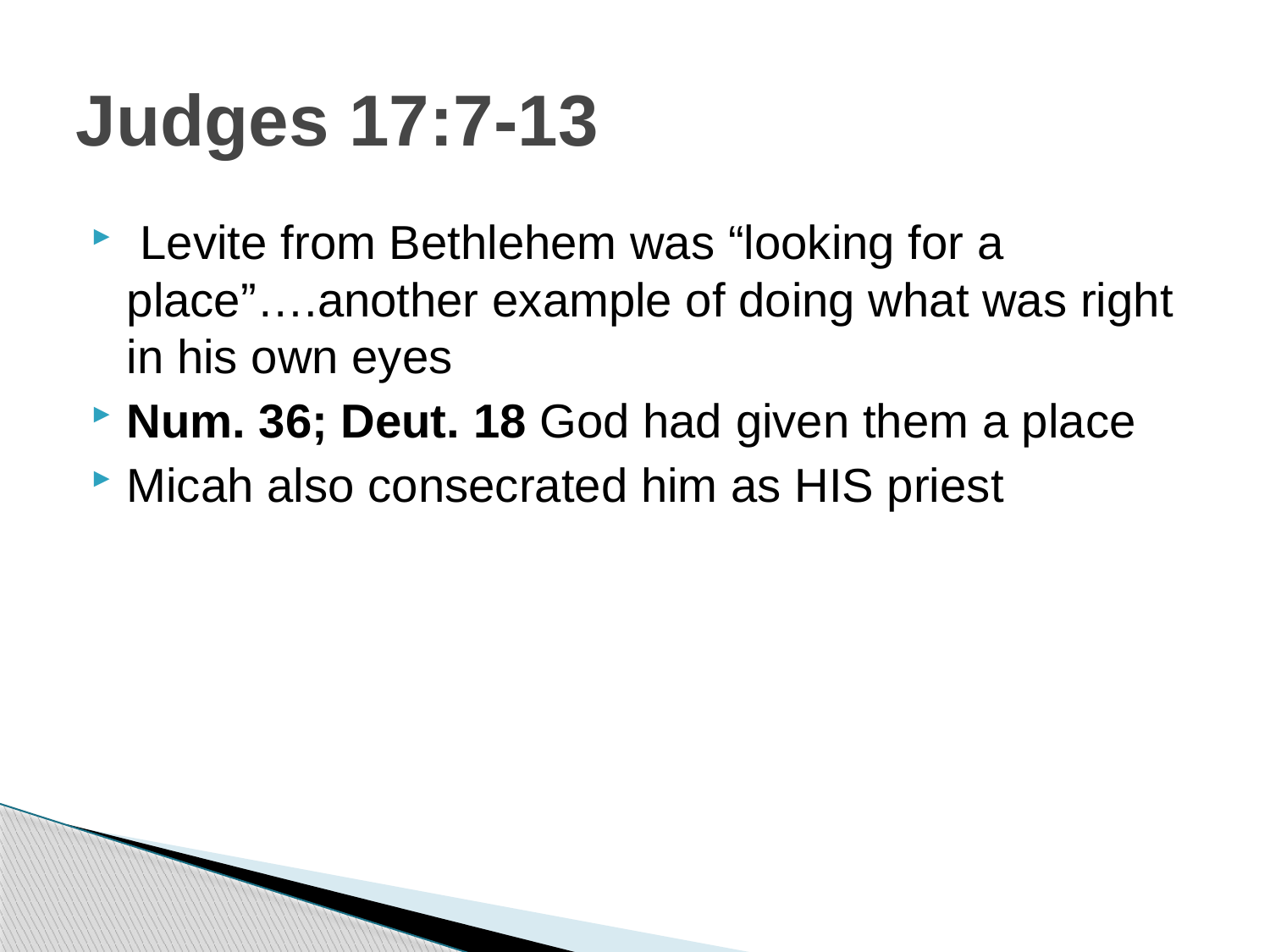

# Judges 17:7-13
 Levite from Bethlehem was “looking for a place”….another example of doing what was right in his own eyes
Num. 36; Deut. 18 God had given them a place
Micah also consecrated him as HIS priest